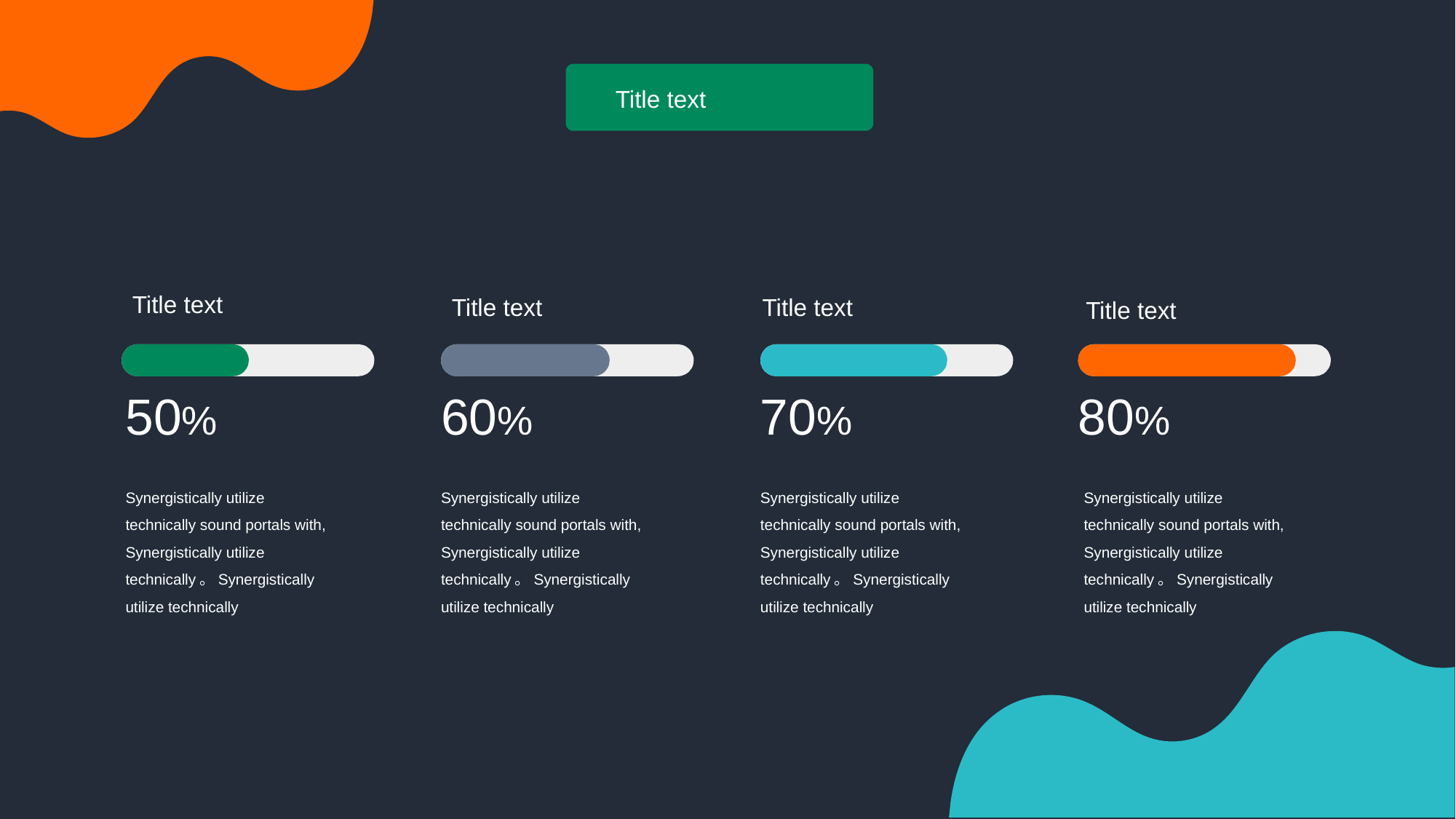

Title text
Title text
Title text
Title text
Title text

50%
60%
70%
80%
Synergistically utilize technically sound portals with, Synergistically utilize technically。Synergistically utilize technically
Synergistically utilize technically sound portals with, Synergistically utilize technically。Synergistically utilize technically
Synergistically utilize technically sound portals with, Synergistically utilize technically。Synergistically utilize technically
Synergistically utilize technically sound portals with, Synergistically utilize technically。Synergistically utilize technically